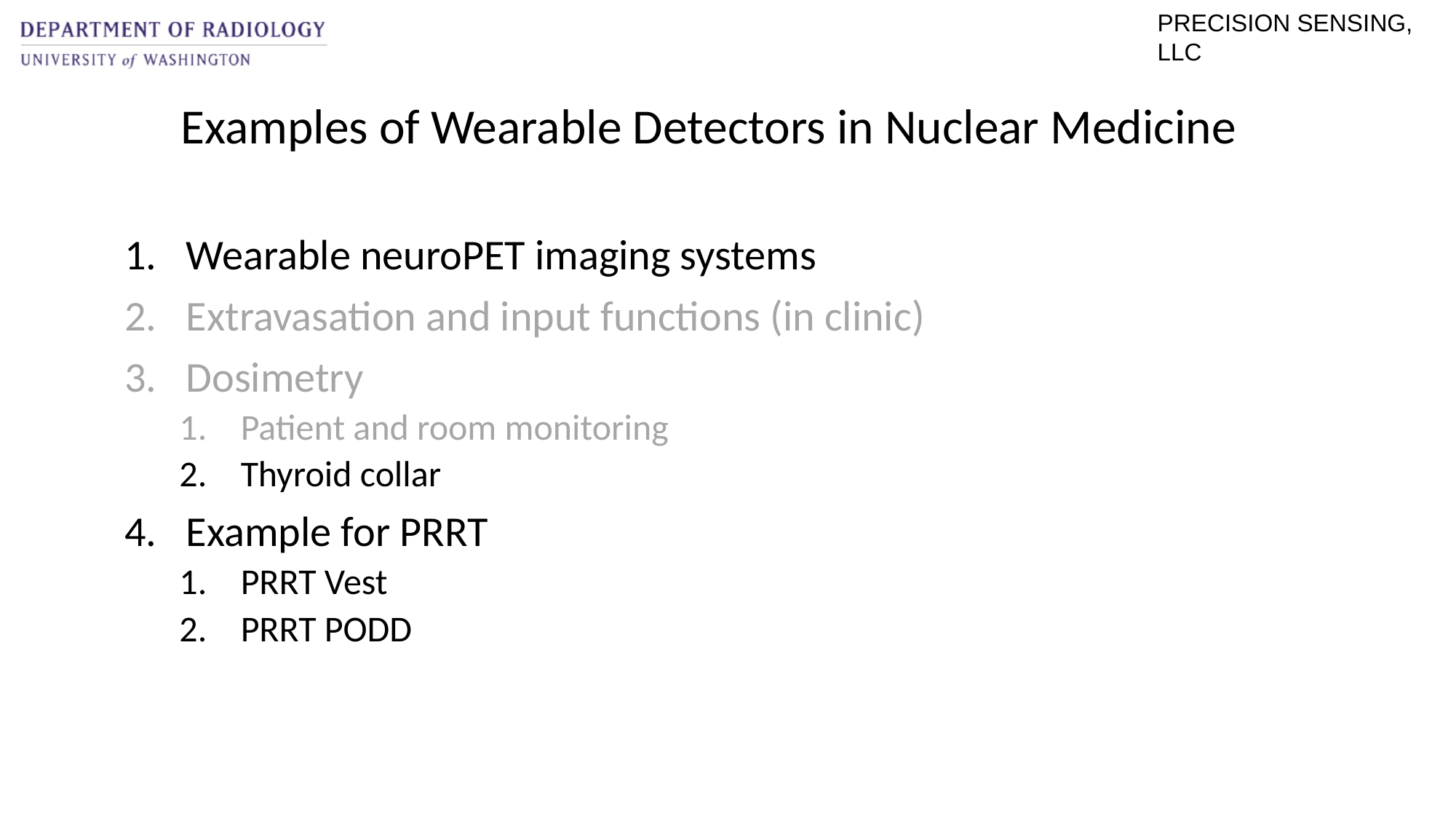

# Examples of Wearable Detectors in Nuclear Medicine
Wearable neuroPET imaging systems
Extravasation and input functions (in clinic)
Dosimetry
Patient and room monitoring
Thyroid collar
Example for PRRT
PRRT Vest
PRRT PODD